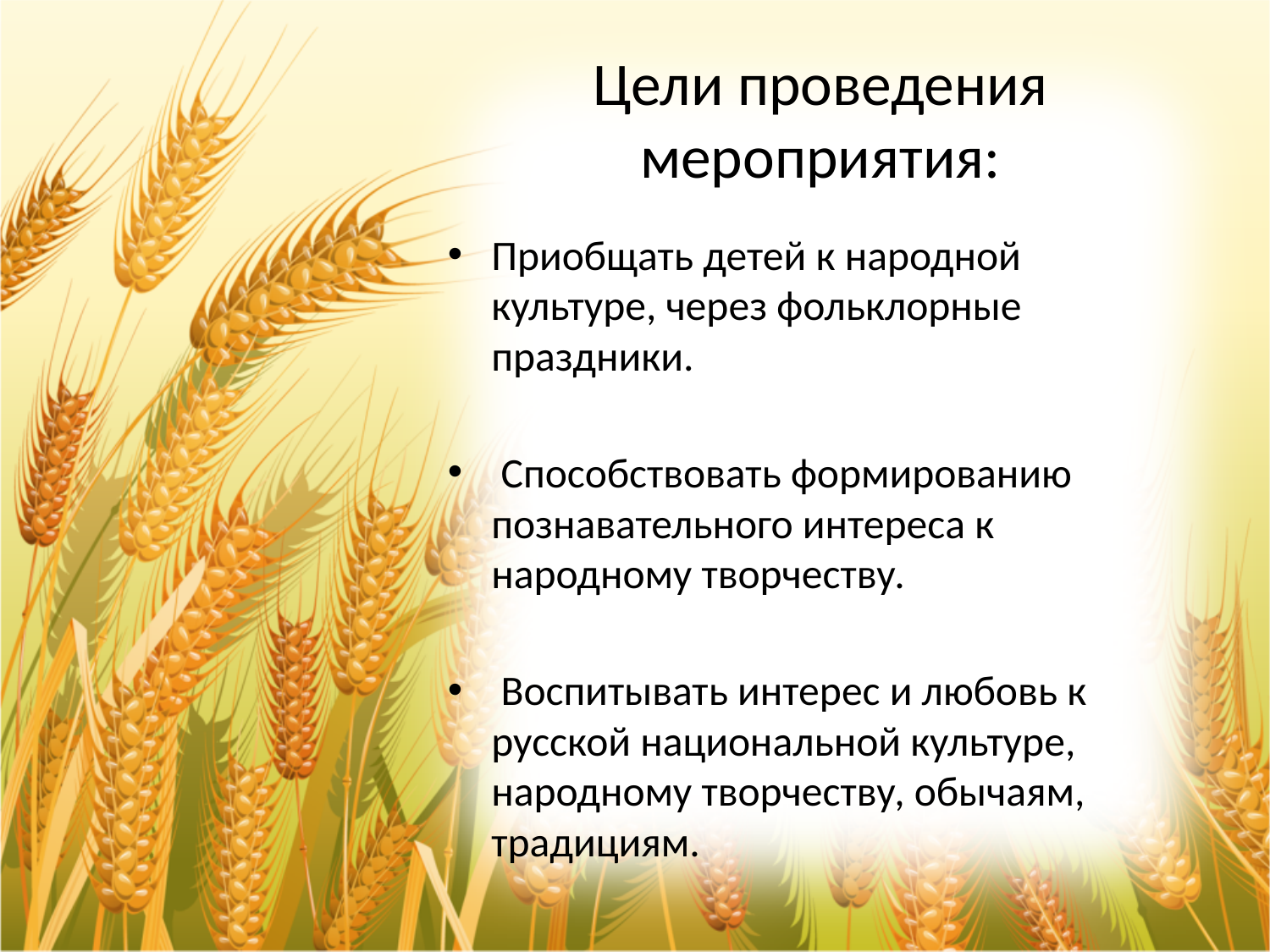

# Цели проведения мероприятия:
Приобщать детей к народной культуре, через фольклорные праздники.

 Способствовать формированию познавательного интереса к народному творчеству.

 Воспитывать интерес и любовь к русской национальной культуре, народному творчеству, обычаям, традициям.